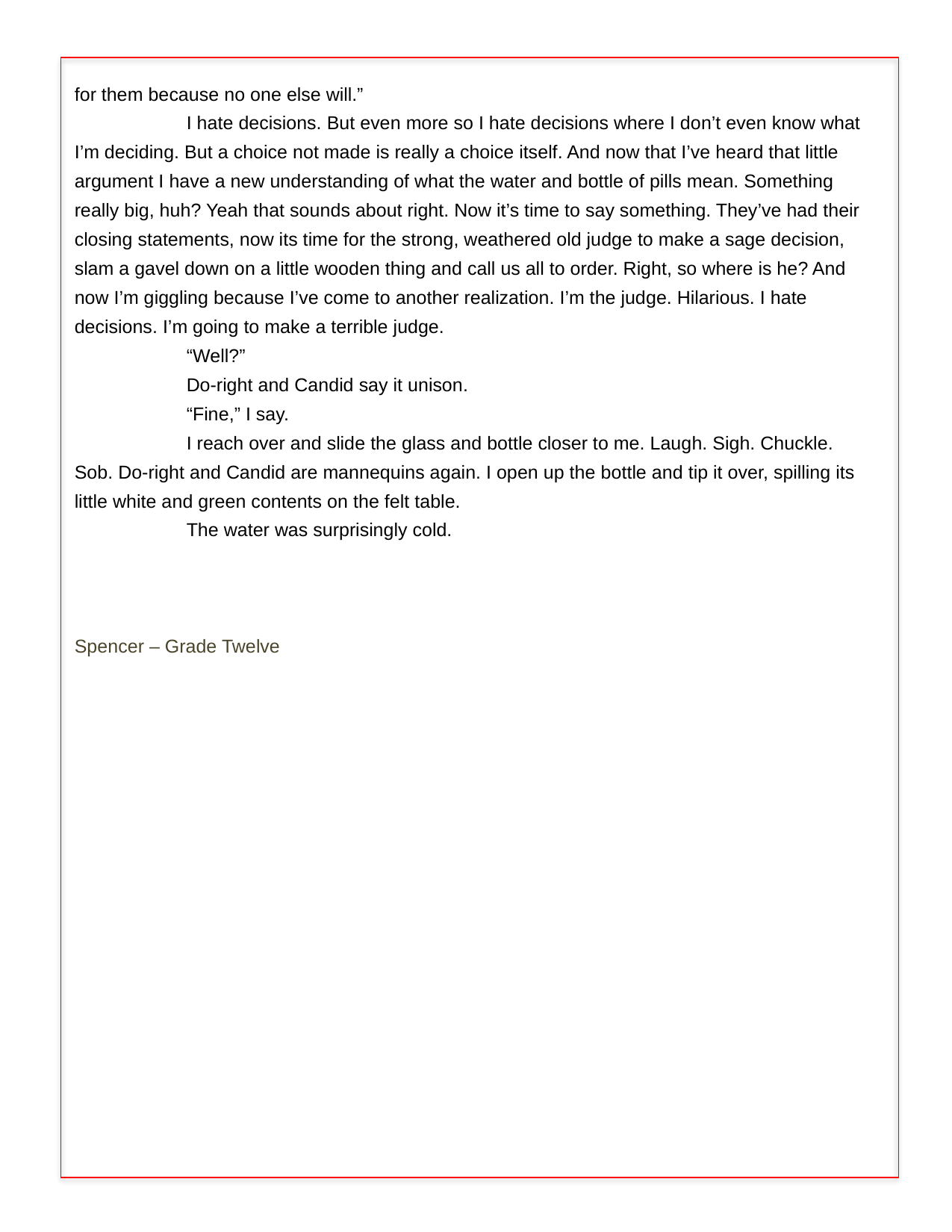

for them because no one else will.”
	I hate decisions. But even more so I hate decisions where I don’t even know what I’m deciding. But a choice not made is really a choice itself. And now that I’ve heard that little argument I have a new understanding of what the water and bottle of pills mean. Something really big, huh? Yeah that sounds about right. Now it’s time to say something. They’ve had their closing statements, now its time for the strong, weathered old judge to make a sage decision, slam a gavel down on a little wooden thing and call us all to order. Right, so where is he? And now I’m giggling because I’ve come to another realization. I’m the judge. Hilarious. I hate decisions. I’m going to make a terrible judge.
	“Well?”
	Do-right and Candid say it unison.
	“Fine,” I say.
	I reach over and slide the glass and bottle closer to me. Laugh. Sigh. Chuckle. Sob. Do-right and Candid are mannequins again. I open up the bottle and tip it over, spilling its little white and green contents on the felt table.
	The water was surprisingly cold.

Spencer – Grade Twelve